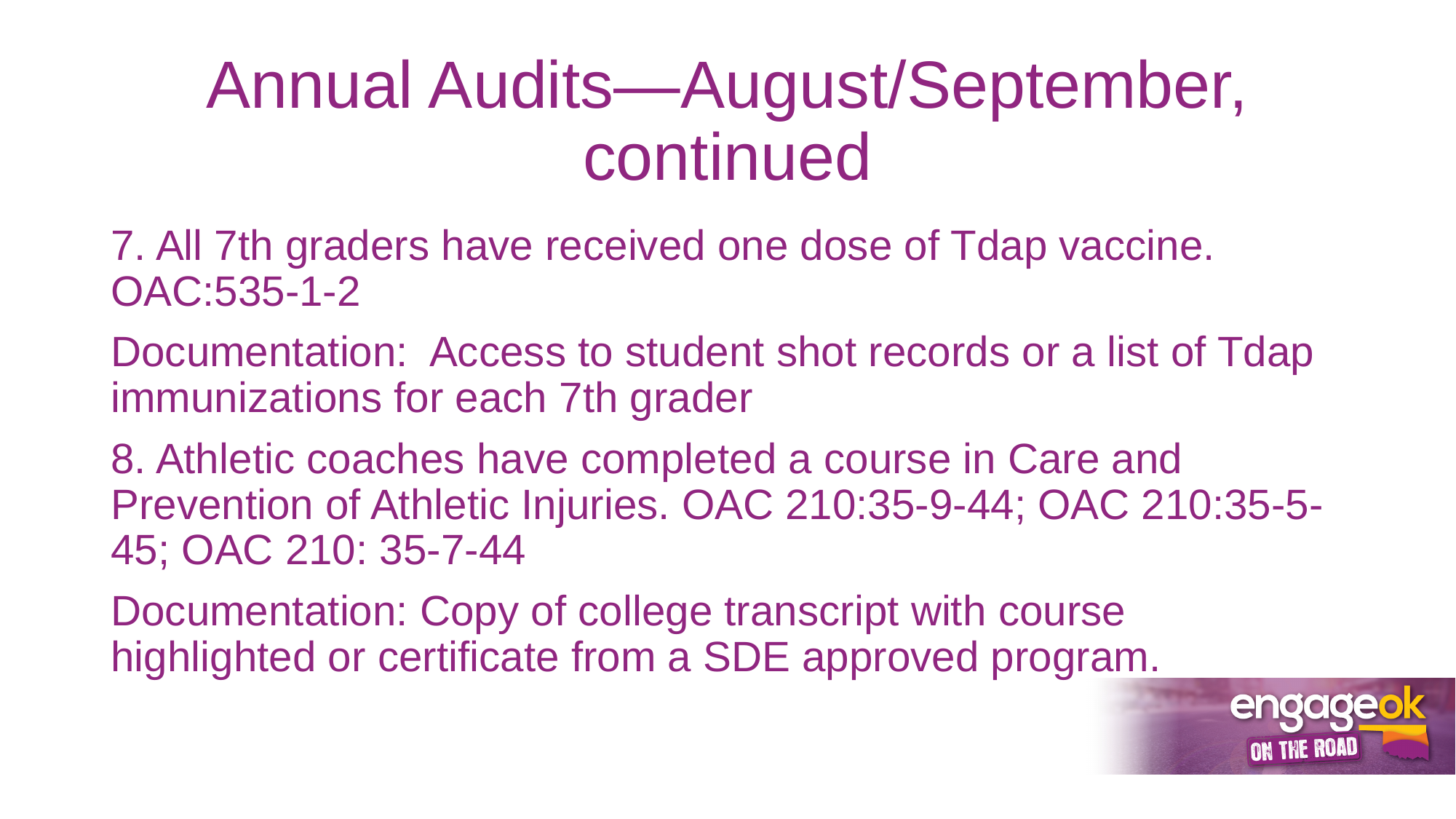

# Annual Audits—August/September, continued
7. All 7th graders have received one dose of Tdap vaccine.  OAC:535-1-2
Documentation:  Access to student shot records or a list of Tdap immunizations for each 7th grader
8. Athletic coaches have completed a course in Care and Prevention of Athletic Injuries. OAC 210:35-9-44; OAC 210:35-5-45; OAC 210: 35-7-44
Documentation: Copy of college transcript with course highlighted or certificate from a SDE approved program.